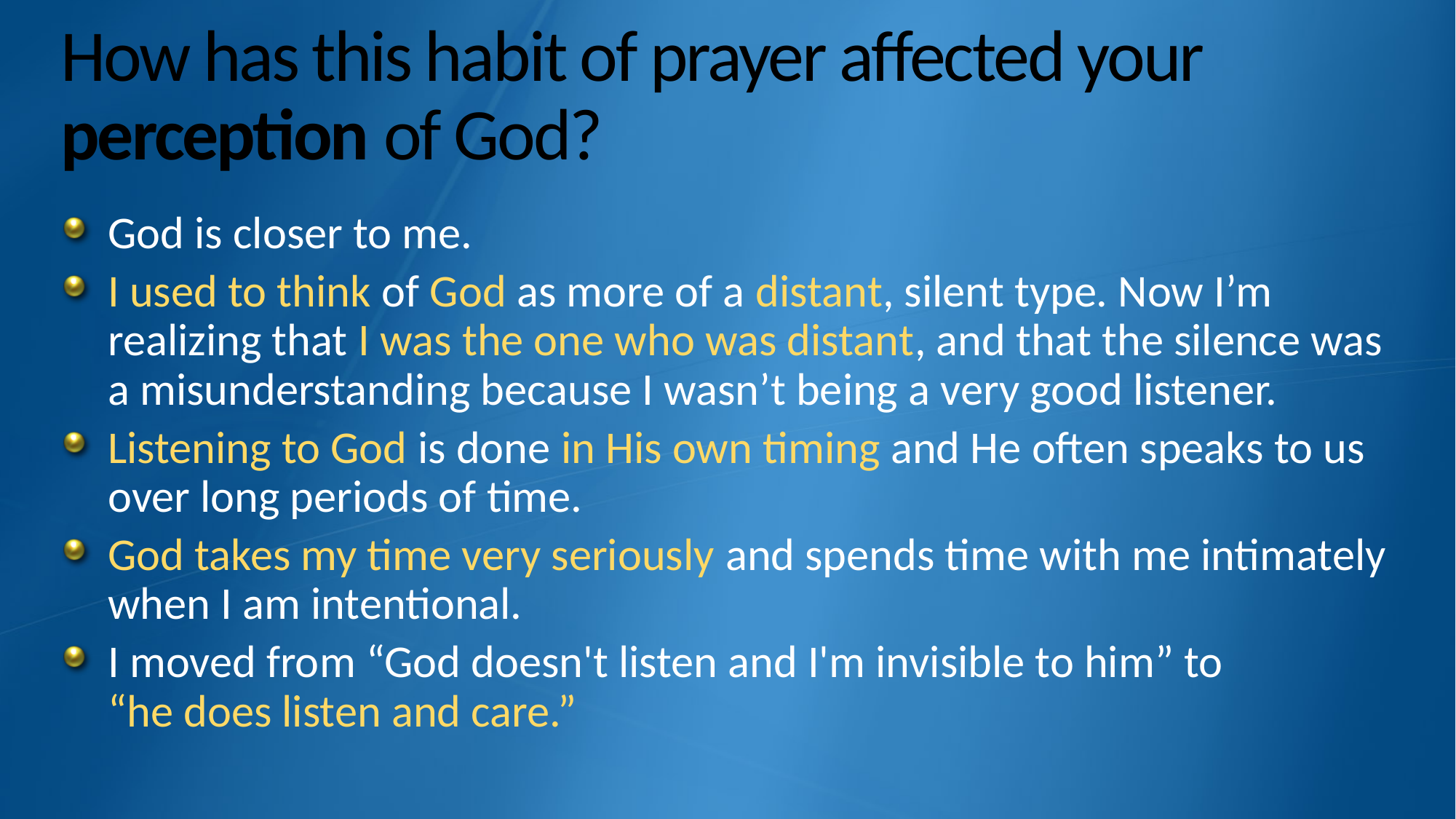

# How has this habit of prayer affected your perception of God?
God is closer to me.
I used to think of God as more of a distant, silent type. Now I’m realizing that I was the one who was distant, and that the silence was a misunderstanding because I wasn’t being a very good listener.
Listening to God is done in His own timing and He often speaks to us over long periods of time.
God takes my time very seriously and spends time with me intimately when I am intentional.
I moved from “God doesn't listen and I'm invisible to him” to
“he does listen and care.”